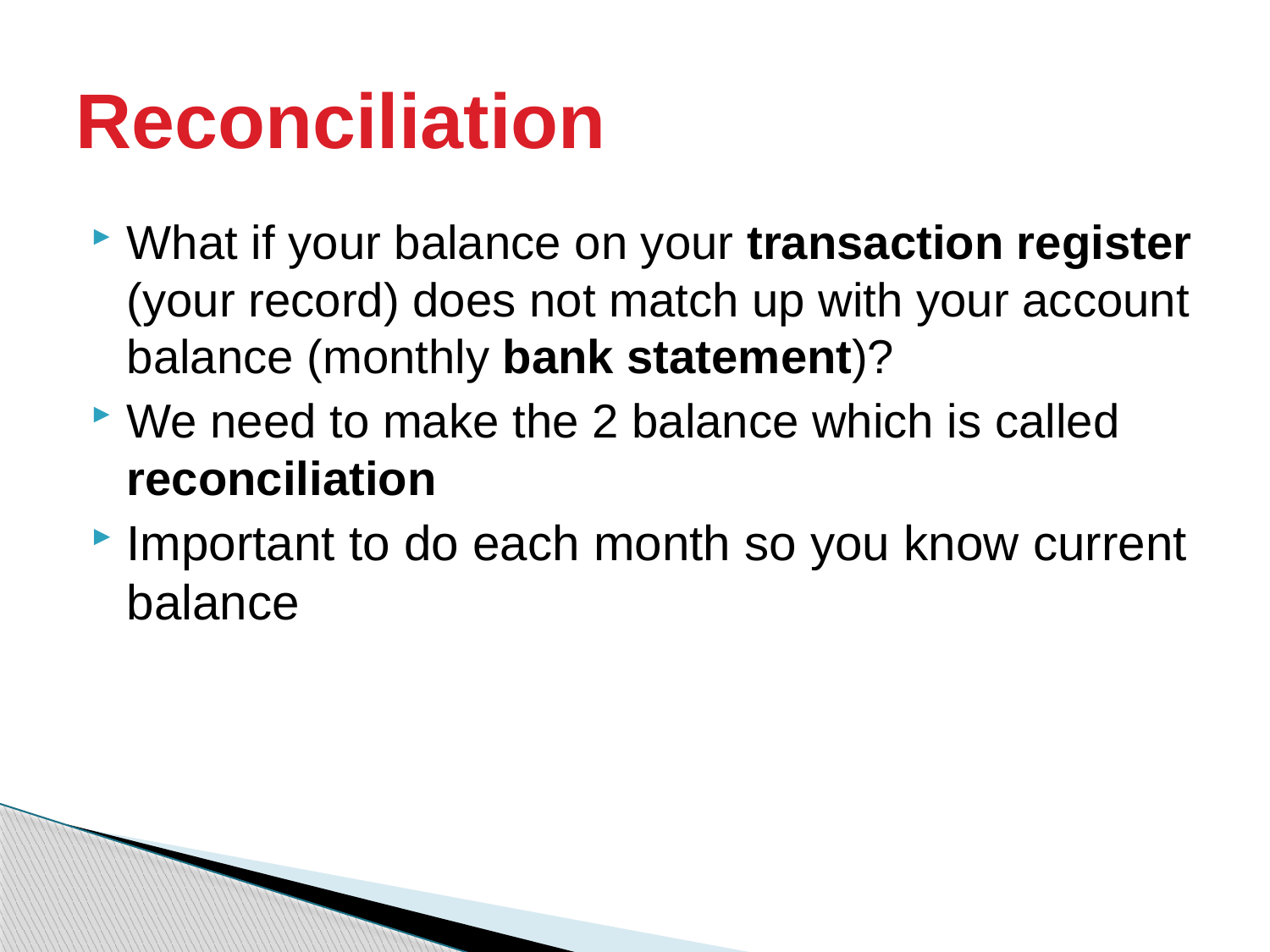

# Reconciliation
What if your balance on your transaction register (your record) does not match up with your account balance (monthly bank statement)?
We need to make the 2 balance which is called reconciliation
Important to do each month so you know current balance